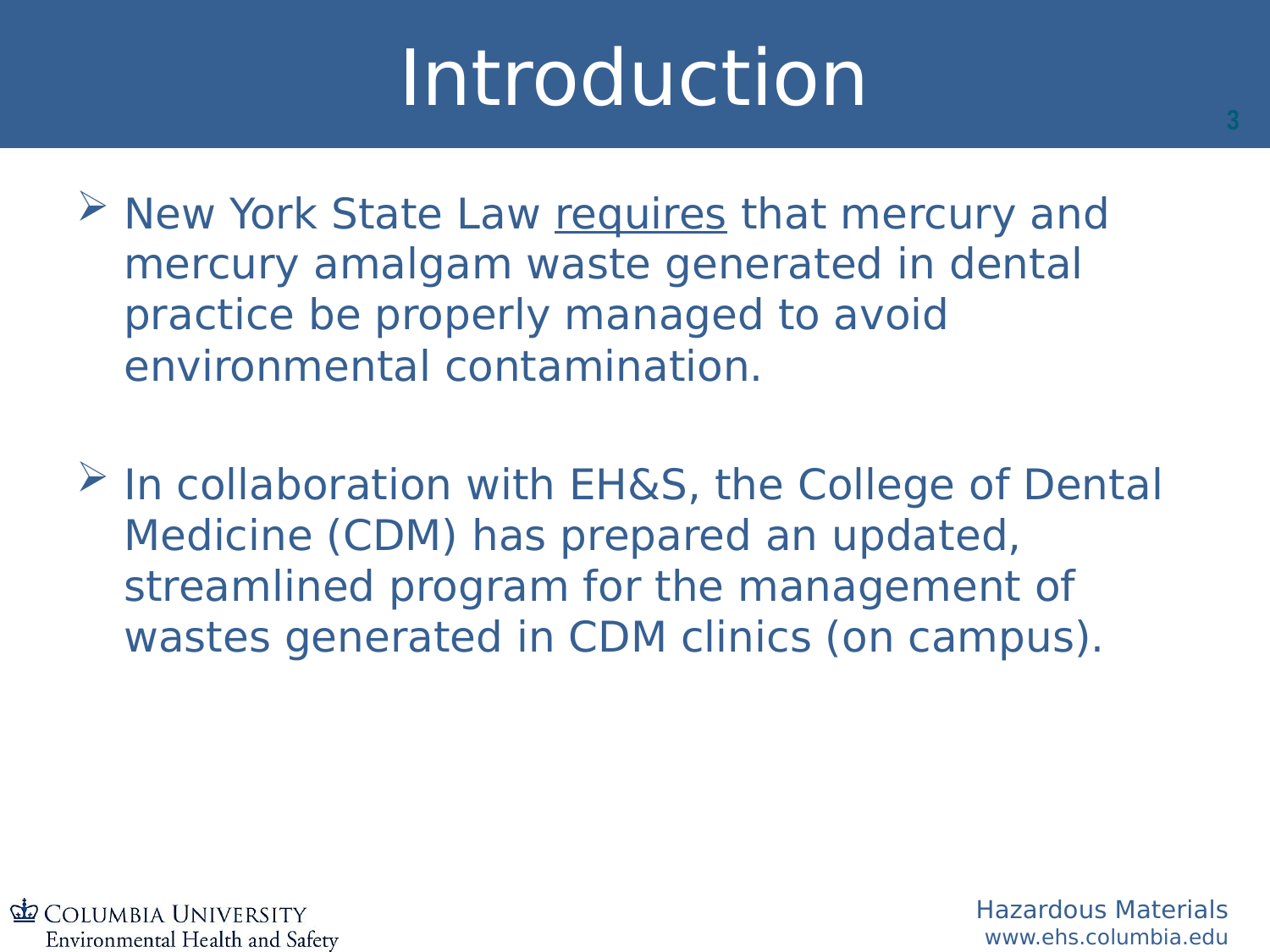

# Introduction
3
New York State Law requires that mercury and mercury amalgam waste generated in dental practice be properly managed to avoid environmental contamination.

In collaboration with EH&S, the College of Dental Medicine (CDM) has prepared an updated, streamlined program for the management of wastes generated in CDM clinics (on campus).